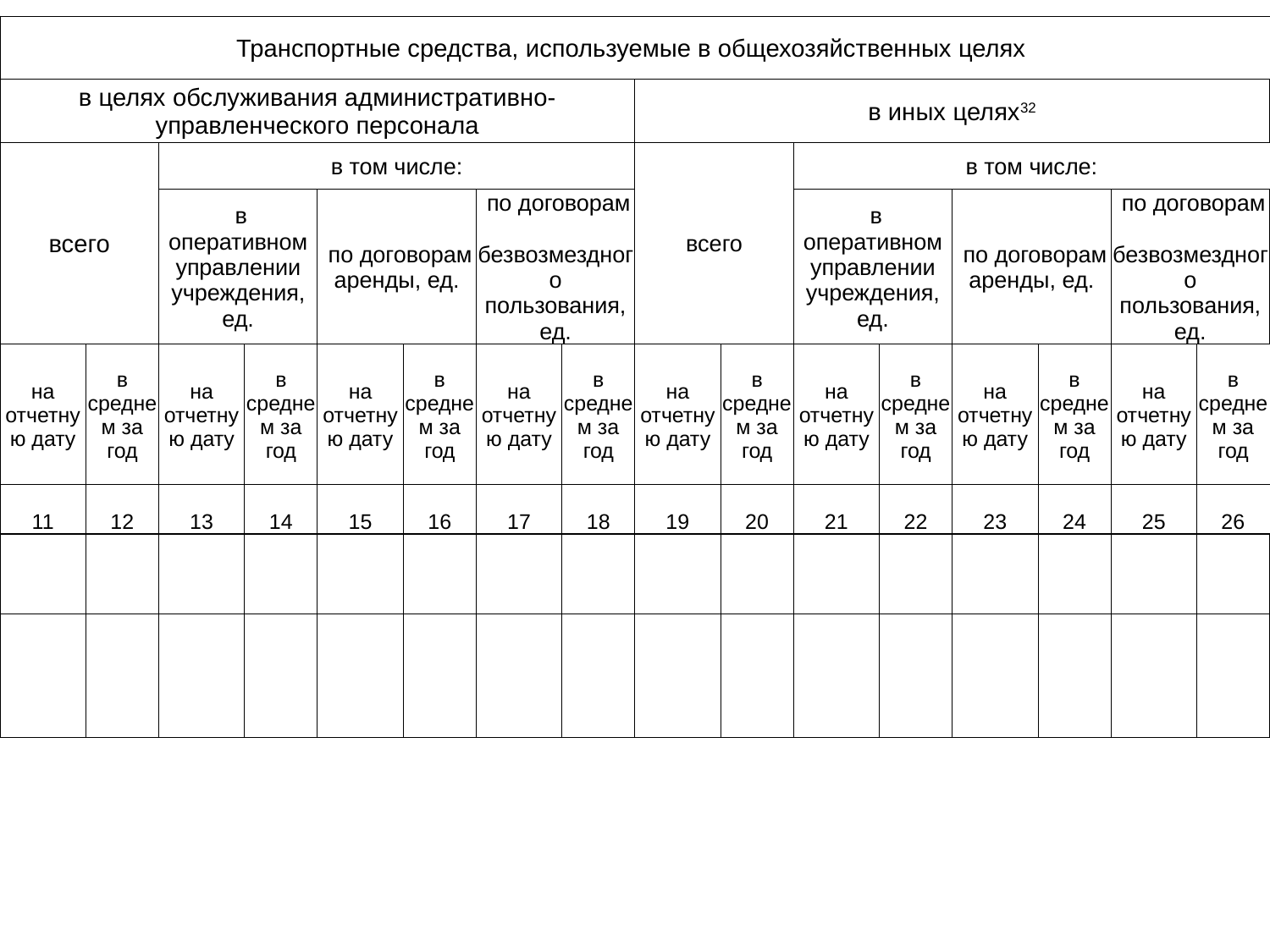

| Транспортные средства, используемые в общехозяйственных целях |  |  |  |  |  |  |  |  |  |  |  |  |  |  |  |
| --- | --- | --- | --- | --- | --- | --- | --- | --- | --- | --- | --- | --- | --- | --- | --- |
| в целях обслуживания административно-управленческого персонала |  |  |  |  |  |  |  | в иных целях32 |  |  |  |  |  |  |  |
| всего |  | в том числе: |  |  |  |  |  | всего |  | в том числе: |  |  |  |  |  |
|  |  | в оперативном управлении учреждения, ед. |  | по договорам аренды, ед. |  | по договорам безвозмездного пользования, ед. |  |  |  | в оперативном управлении учреждения, ед. |  | по договорам аренды, ед. |  | по договорам безвозмездного пользования, ед. |  |
| на отчетную дату | в среднем за год | на отчетную дату | в среднем за год | на отчетную дату | в среднем за год | на отчетную дату | в среднем за год | на отчетную дату | в среднем за год | на отчетную дату | в среднем за год | на отчетную дату | в среднем за год | на отчетную дату | в среднем за год |
| 11 | 12 | 13 | 14 | 15 | 16 | 17 | 18 | 19 | 20 | 21 | 22 | 23 | 24 | 25 | 26 |
|  |  |  |  |  |  |  |  |  |  |  |  |  |  |  |  |
|  |  |  |  |  |  |  |  |  |  |  |  |  |  |  |  |